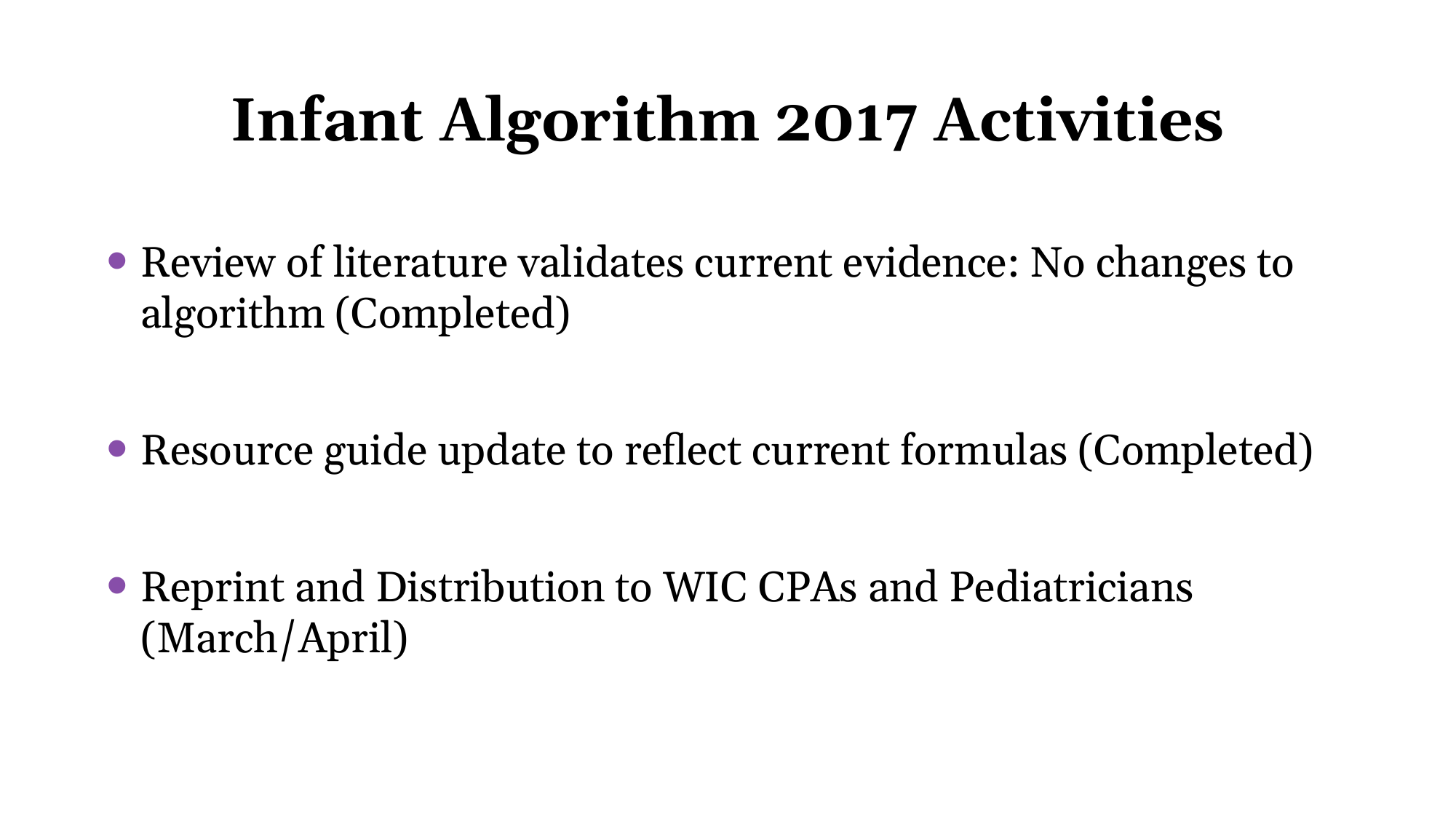

# Infant Algorithm 2017 Activities
Review of literature validates current evidence: No changes to algorithm (Completed)

Resource guide update to reflect current formulas (Completed)

Reprint and Distribution to WIC CPAs and Pediatricians (March/April)